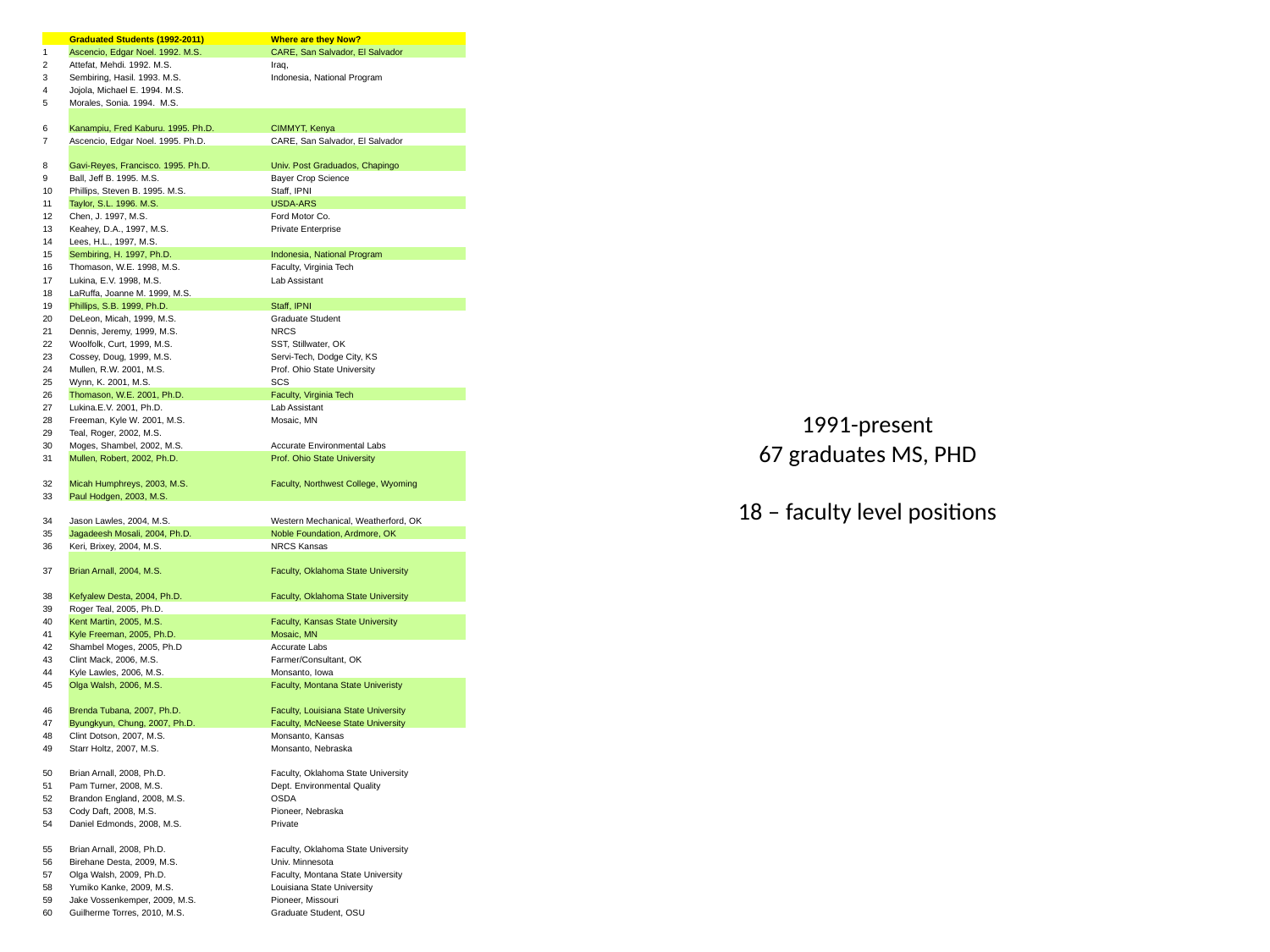

|  | Graduated Students (1992-2011) | Where are they Now? |
| --- | --- | --- |
| 1 | Ascencio, Edgar Noel. 1992. M.S. | CARE, San Salvador, El Salvador |
| 2 | Attefat, Mehdi. 1992. M.S. | Iraq, |
| 3 | Sembiring, Hasil. 1993. M.S. | Indonesia, National Program |
| 4 | Jojola, Michael E. 1994. M.S. |  |
| 5 | Morales, Sonia. 1994. M.S. |  |
| 6 | Kanampiu, Fred Kaburu. 1995. Ph.D. | CIMMYT, Kenya |
| 7 | Ascencio, Edgar Noel. 1995. Ph.D. | CARE, San Salvador, El Salvador |
| 8 | Gavi-Reyes, Francisco. 1995. Ph.D. | Univ. Post Graduados, Chapingo |
| 9 | Ball, Jeff B. 1995. M.S. | Bayer Crop Science |
| 10 | Phillips, Steven B. 1995. M.S. | Staff, IPNI |
| 11 | Taylor, S.L. 1996. M.S. | USDA-ARS |
| 12 | Chen, J. 1997, M.S. | Ford Motor Co. |
| 13 | Keahey, D.A., 1997, M.S. | Private Enterprise |
| 14 | Lees, H.L., 1997, M.S. |  |
| 15 | Sembiring, H. 1997, Ph.D. | Indonesia, National Program |
| 16 | Thomason, W.E. 1998, M.S. | Faculty, Virginia Tech |
| 17 | Lukina, E.V. 1998, M.S. | Lab Assistant |
| 18 | LaRuffa, Joanne M. 1999, M.S. |  |
| 19 | Phillips, S.B. 1999, Ph.D. | Staff, IPNI |
| 20 | DeLeon, Micah, 1999, M.S. | Graduate Student |
| 21 | Dennis, Jeremy, 1999, M.S. | NRCS |
| 22 | Woolfolk, Curt, 1999, M.S. | SST, Stillwater, OK |
| 23 | Cossey, Doug, 1999, M.S. | Servi-Tech, Dodge City, KS |
| 24 | Mullen, R.W. 2001, M.S. | Prof. Ohio State University |
| 25 | Wynn, K. 2001, M.S. | SCS |
| 26 | Thomason, W.E. 2001, Ph.D. | Faculty, Virginia Tech |
| 27 | Lukina.E.V. 2001, Ph.D. | Lab Assistant |
| 28 | Freeman, Kyle W. 2001, M.S. | Mosaic, MN |
| 29 | Teal, Roger, 2002, M.S. |  |
| 30 | Moges, Shambel, 2002, M.S. | Accurate Environmental Labs |
| 31 | Mullen, Robert, 2002, Ph.D. | Prof. Ohio State University |
| 32 | Micah Humphreys, 2003, M.S. | Faculty, Northwest College, Wyoming |
| 33 | Paul Hodgen, 2003, M.S. |  |
| 34 | Jason Lawles, 2004, M.S. | Western Mechanical, Weatherford, OK |
| 35 | Jagadeesh Mosali, 2004, Ph.D. | Noble Foundation, Ardmore, OK |
| 36 | Keri, Brixey, 2004, M.S. | NRCS Kansas |
| 37 | Brian Arnall, 2004, M.S. | Faculty, Oklahoma State University |
| 38 | Kefyalew Desta, 2004, Ph.D. | Faculty, Oklahoma State University |
| 39 | Roger Teal, 2005, Ph.D. |  |
| 40 | Kent Martin, 2005, M.S. | Faculty, Kansas State University |
| 41 | Kyle Freeman, 2005, Ph.D. | Mosaic, MN |
| 42 | Shambel Moges, 2005, Ph.D | Accurate Labs |
| 43 | Clint Mack, 2006, M.S. | Farmer/Consultant, OK |
| 44 | Kyle Lawles, 2006, M.S. | Monsanto, Iowa |
| 45 | Olga Walsh, 2006, M.S. | Faculty, Montana State Univeristy |
| 46 | Brenda Tubana, 2007, Ph.D. | Faculty, Louisiana State University |
| 47 | Byungkyun, Chung, 2007, Ph.D. | Faculty, McNeese State University |
| 48 | Clint Dotson, 2007, M.S. | Monsanto, Kansas |
| 49 | Starr Holtz, 2007, M.S. | Monsanto, Nebraska |
| 50 | Brian Arnall, 2008, Ph.D. | Faculty, Oklahoma State University |
| 51 | Pam Turner, 2008, M.S. | Dept. Environmental Quality |
| 52 | Brandon England, 2008, M.S. | OSDA |
| 53 | Cody Daft, 2008, M.S. | Pioneer, Nebraska |
| 54 | Daniel Edmonds, 2008, M.S. | Private |
| 55 | Brian Arnall, 2008, Ph.D. | Faculty, Oklahoma State University |
| 56 | Birehane Desta, 2009, M.S. | Univ. Minnesota |
| 57 | Olga Walsh, 2009, Ph.D. | Faculty, Montana State University |
| 58 | Yumiko Kanke, 2009, M.S. | Louisiana State University |
| 59 | Jake Vossenkemper, 2009, M.S. | Pioneer, Missouri |
| 60 | Guilherme Torres, 2010, M.S. | Graduate Student, OSU |
# 1991-present 67 graduates MS, PHD 18 – faculty level positions